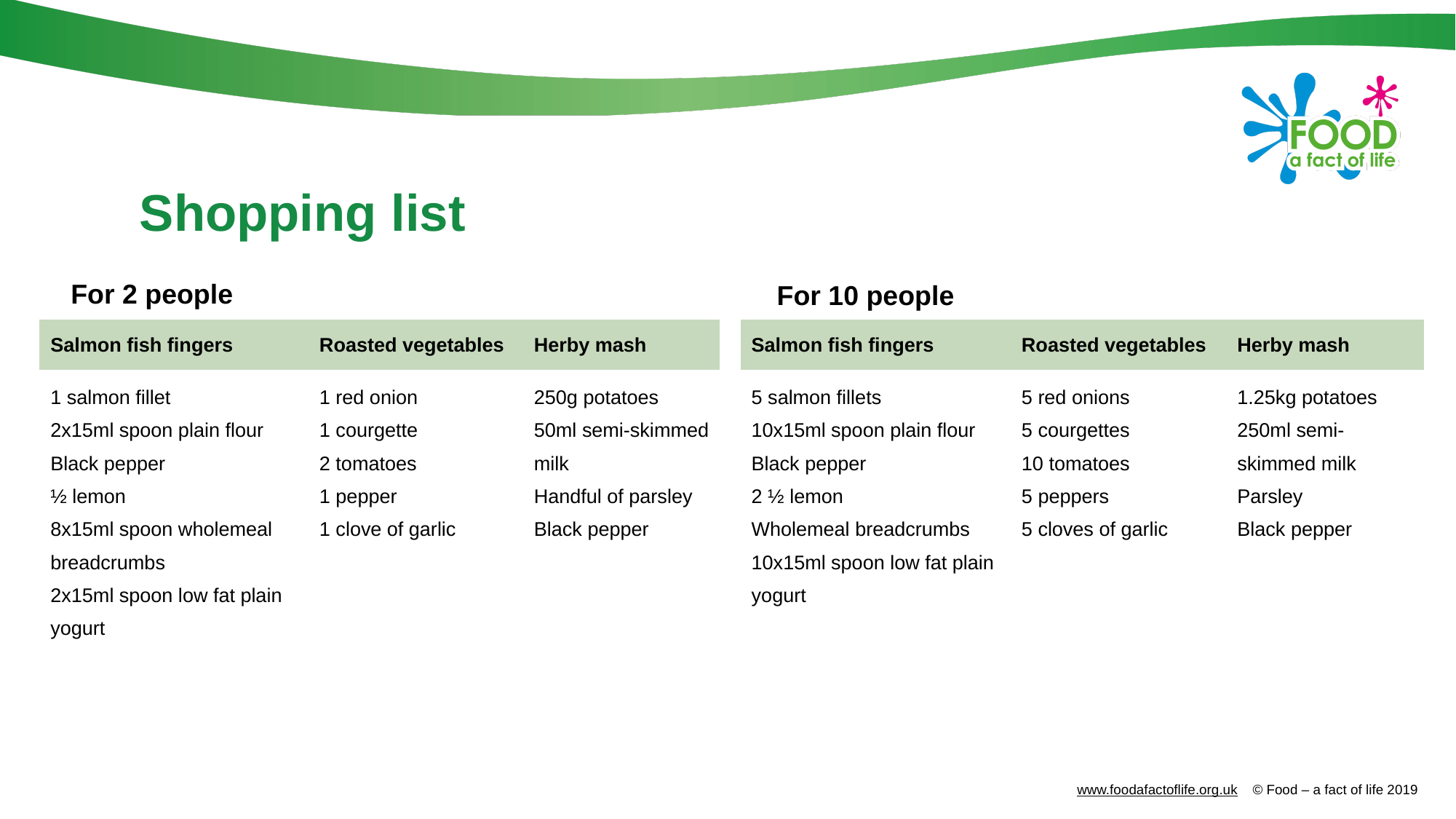

# Shopping list
For 2 people
For 10 people
| Salmon fish fingers | Roasted vegetables | Herby mash |
| --- | --- | --- |
| 1 salmon fillet 2x15ml spoon plain flour Black pepper ½ lemon 8x15ml spoon wholemeal breadcrumbs 2x15ml spoon low fat plain yogurt | 1 red onion 1 courgette 2 tomatoes 1 pepper 1 clove of garlic | 250g potatoes 50ml semi-skimmed milk Handful of parsley Black pepper |
| Salmon fish fingers | Roasted vegetables | Herby mash |
| --- | --- | --- |
| 5 salmon fillets 10x15ml spoon plain flour Black pepper 2 ½ lemon Wholemeal breadcrumbs 10x15ml spoon low fat plain yogurt | 5 red onions 5 courgettes 10 tomatoes 5 peppers 5 cloves of garlic | 1.25kg potatoes 250ml semi-skimmed milk Parsley Black pepper |